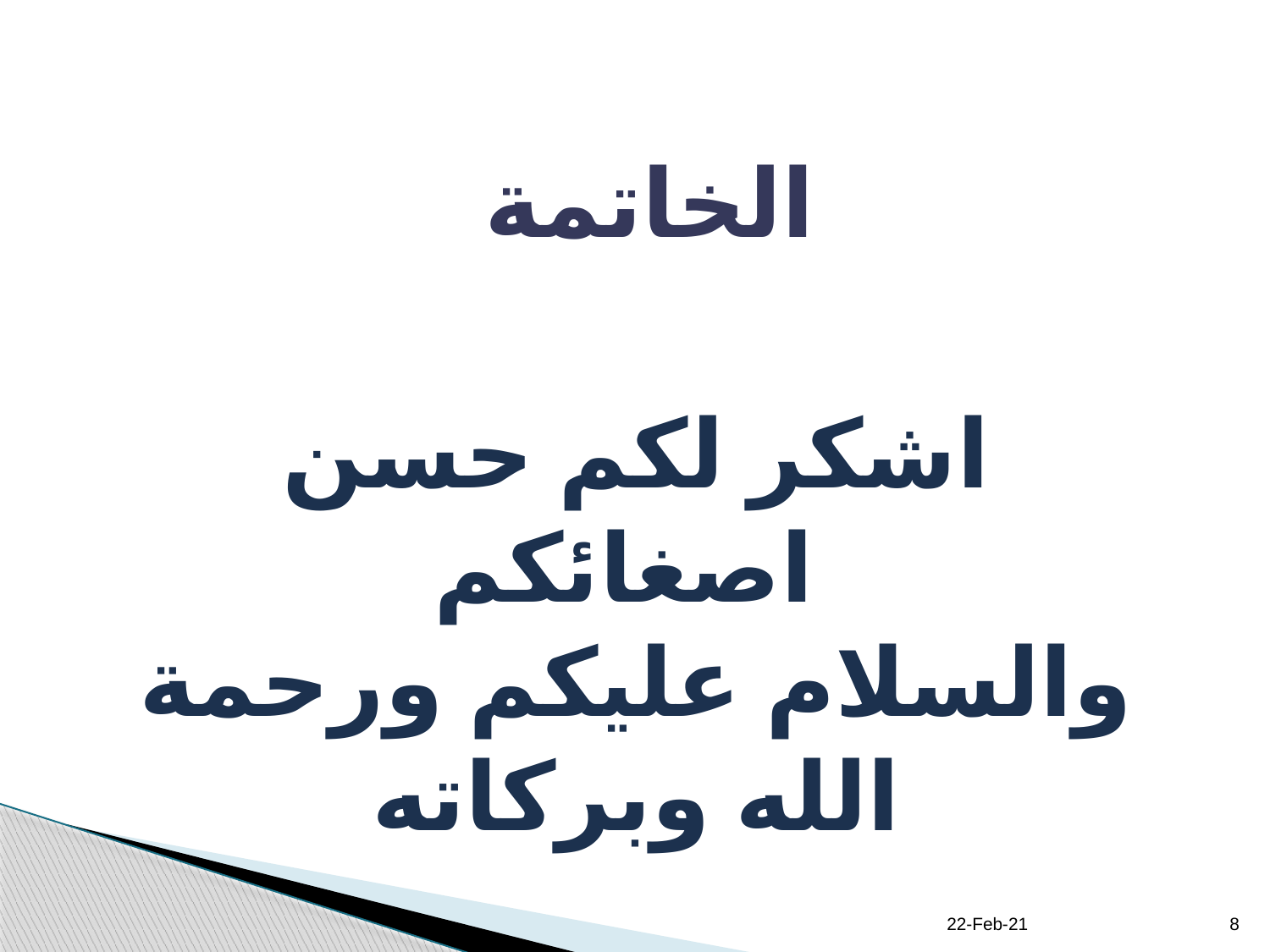

الخاتمة
اشكر لكم حسن اصغائكم
والسلام عليكم ورحمة الله وبركاته
22-Feb-21
8